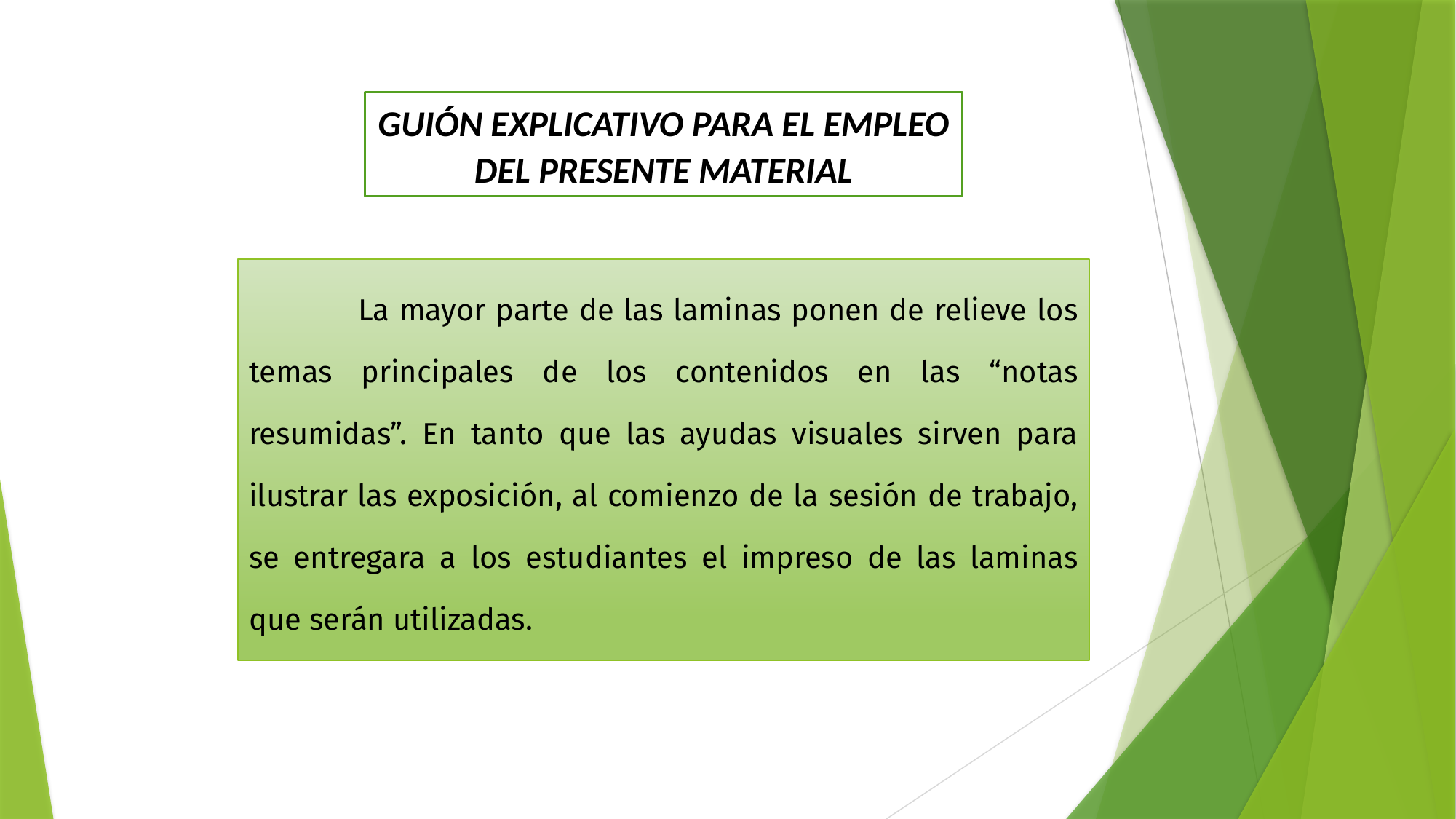

GUIÓN EXPLICATIVO PARA EL EMPLEO DEL PRESENTE MATERIAL
	La mayor parte de las laminas ponen de relieve los temas principales de los contenidos en las “notas resumidas”. En tanto que las ayudas visuales sirven para ilustrar las exposición, al comienzo de la sesión de trabajo, se entregara a los estudiantes el impreso de las laminas que serán utilizadas.